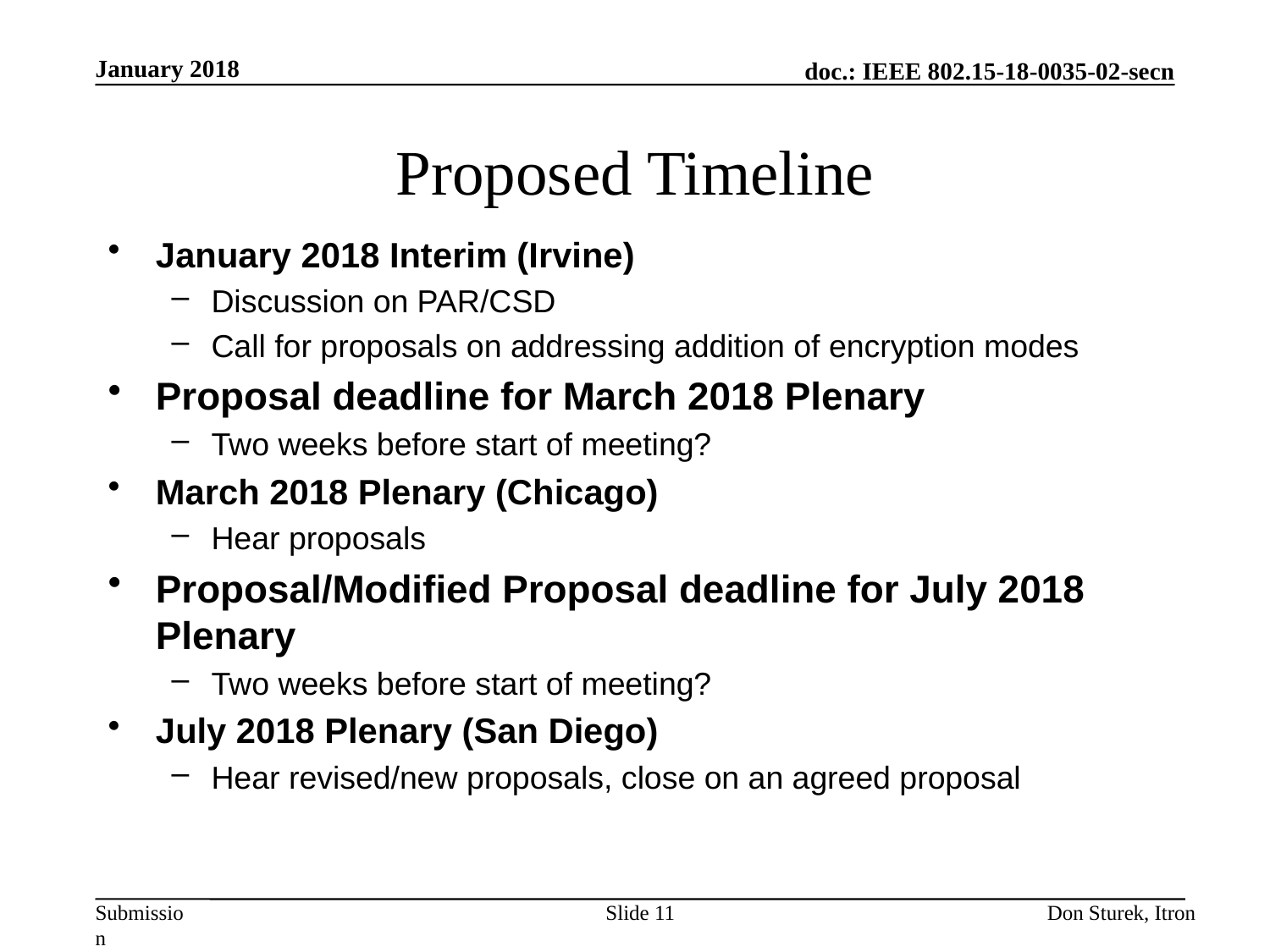

January 2018
# Proposed Timeline
January 2018 Interim (Irvine)
Discussion on PAR/CSD
Call for proposals on addressing addition of encryption modes
Proposal deadline for March 2018 Plenary
Two weeks before start of meeting?
March 2018 Plenary (Chicago)
Hear proposals
Proposal/Modified Proposal deadline for July 2018 Plenary
Two weeks before start of meeting?
July 2018 Plenary (San Diego)
Hear revised/new proposals, close on an agreed proposal
Slide 11
Don Sturek, Itron